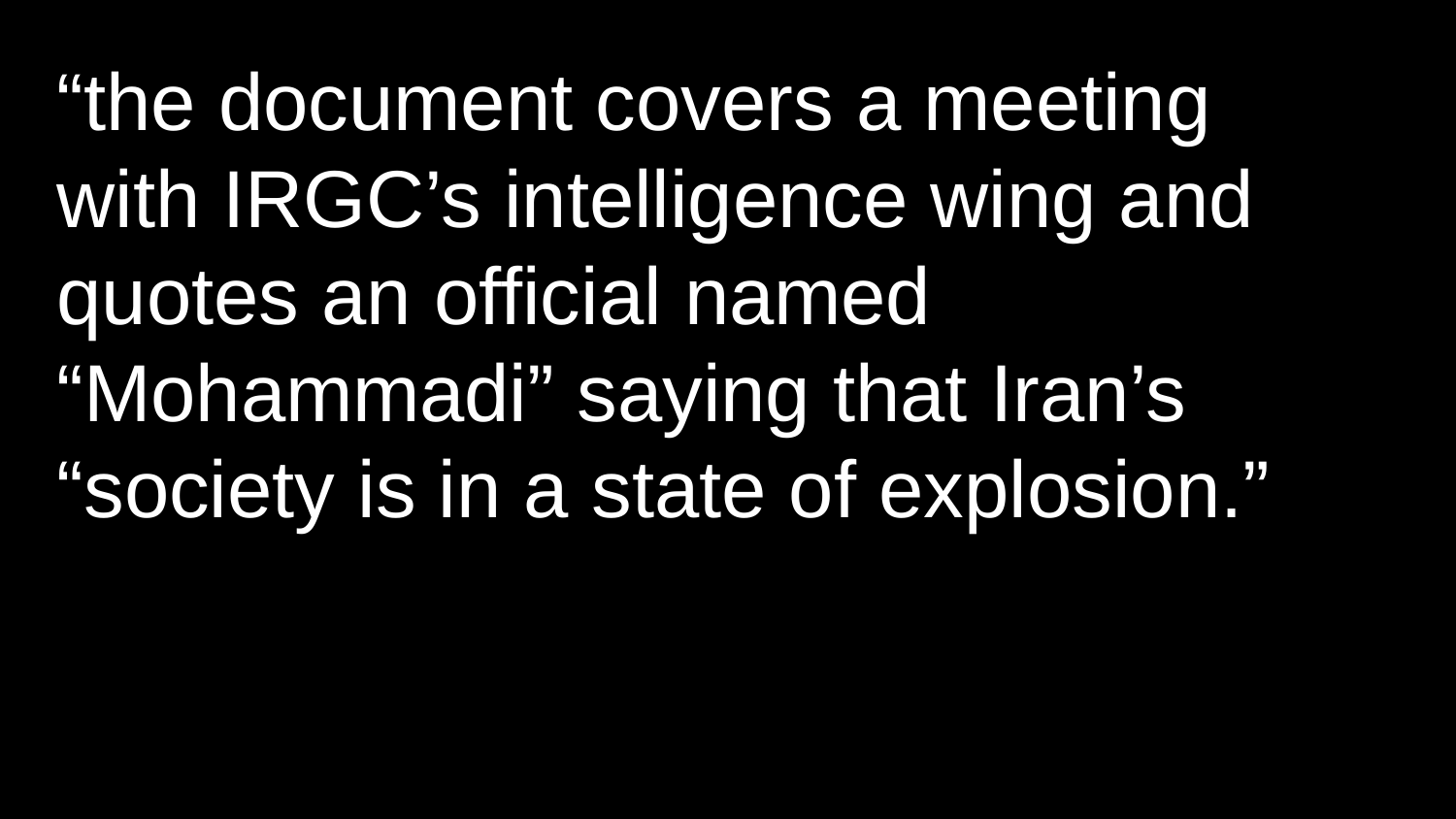

“the document covers a meeting with IRGC’s intelligence wing and quotes an official named “Mohammadi” saying that Iran’s “society is in a state of explosion.”